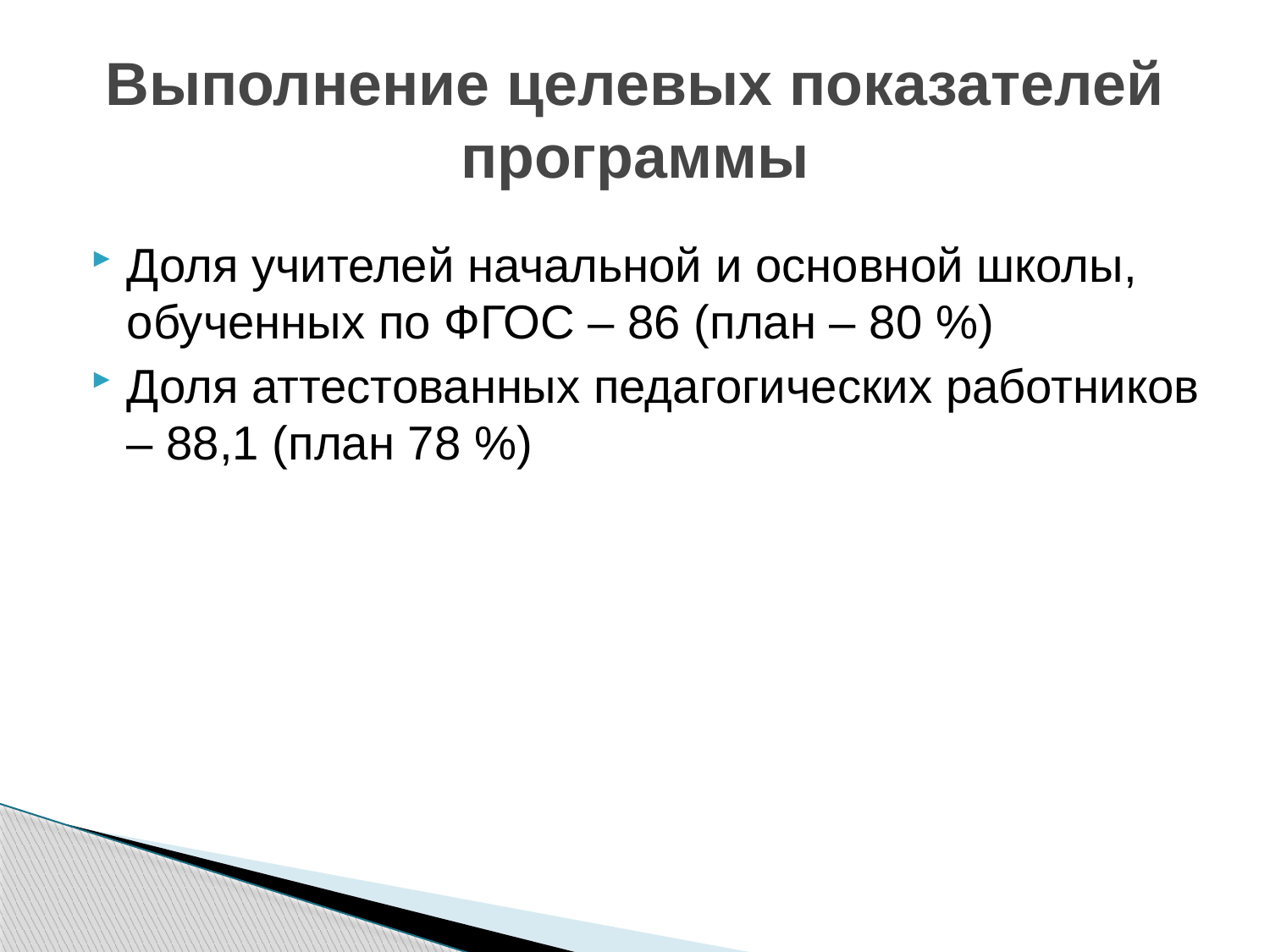

# Выполнение целевых показателей программы
Доля учителей начальной и основной школы, обученных по ФГОС – 86 (план – 80 %)
Доля аттестованных педагогических работников – 88,1 (план 78 %)